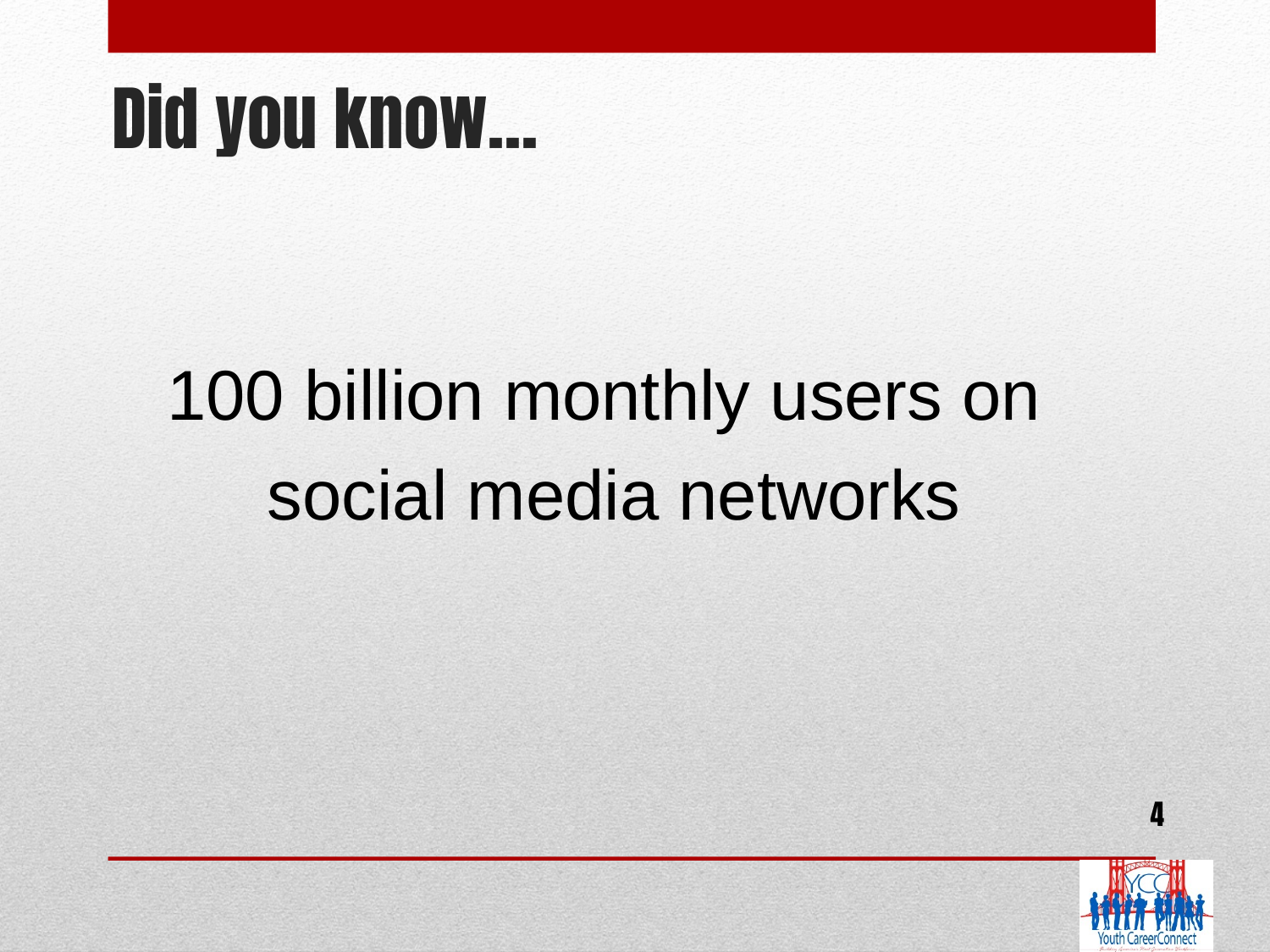

# Did you know…
100 billion monthly users on
social media networks
4